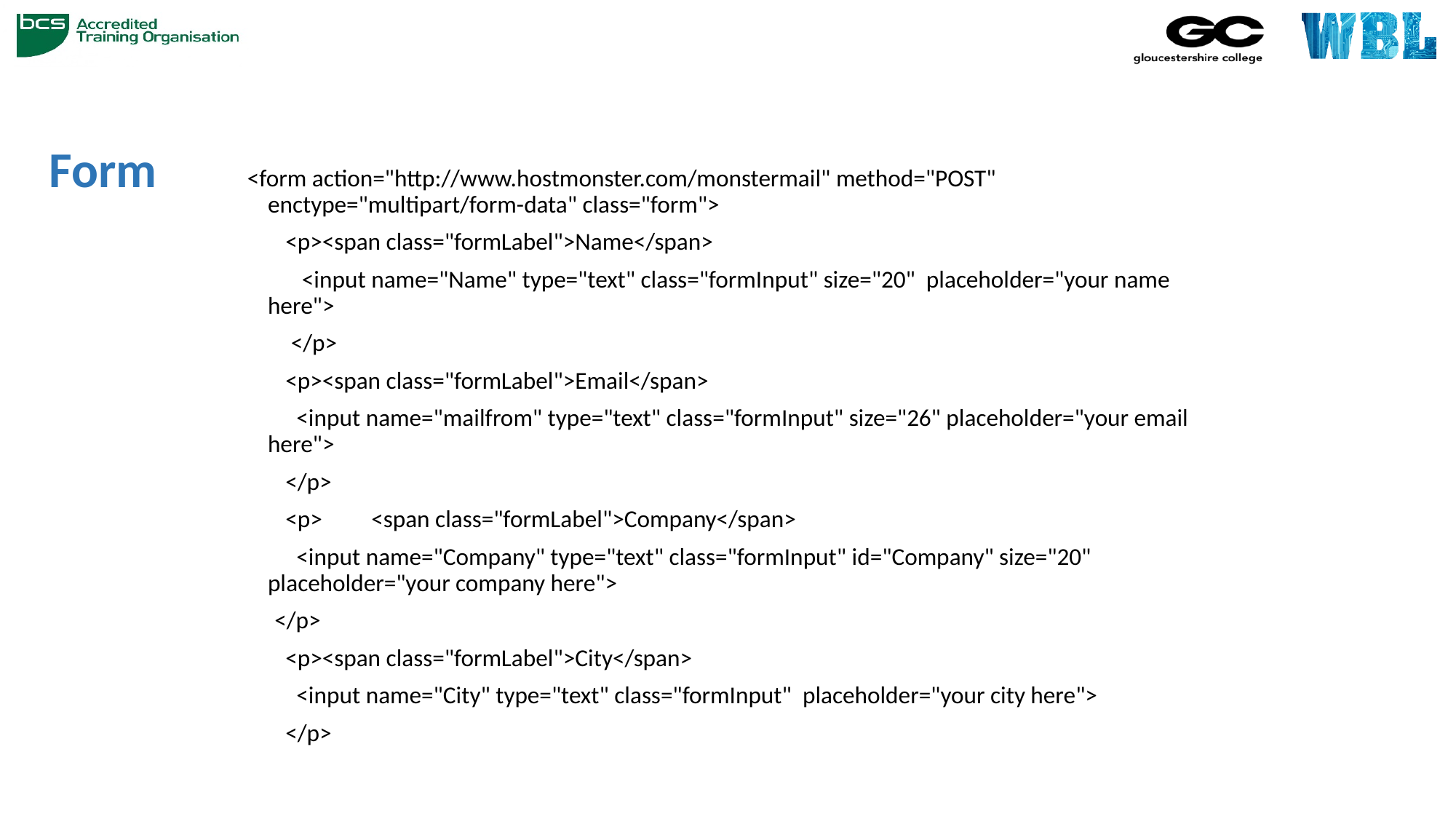

# Form
<form action="http://www.hostmonster.com/monstermail" method="POST" enctype="multipart/form-data" class="form">
       <p><span class="formLabel">Name</span>
          <input name="Name" type="text" class="formInput" size="20"  placeholder="your name here">
        </p>
       <p><span class="formLabel">Email</span>
         <input name="mailfrom" type="text" class="formInput" size="26" placeholder="your email here">
       </p>
       <p>         <span class="formLabel">Company</span>
         <input name="Company" type="text" class="formInput" id="Company" size="20" placeholder="your company here">
     </p>
       <p><span class="formLabel">City</span>
         <input name="City" type="text" class="formInput"  placeholder="your city here">
       </p>